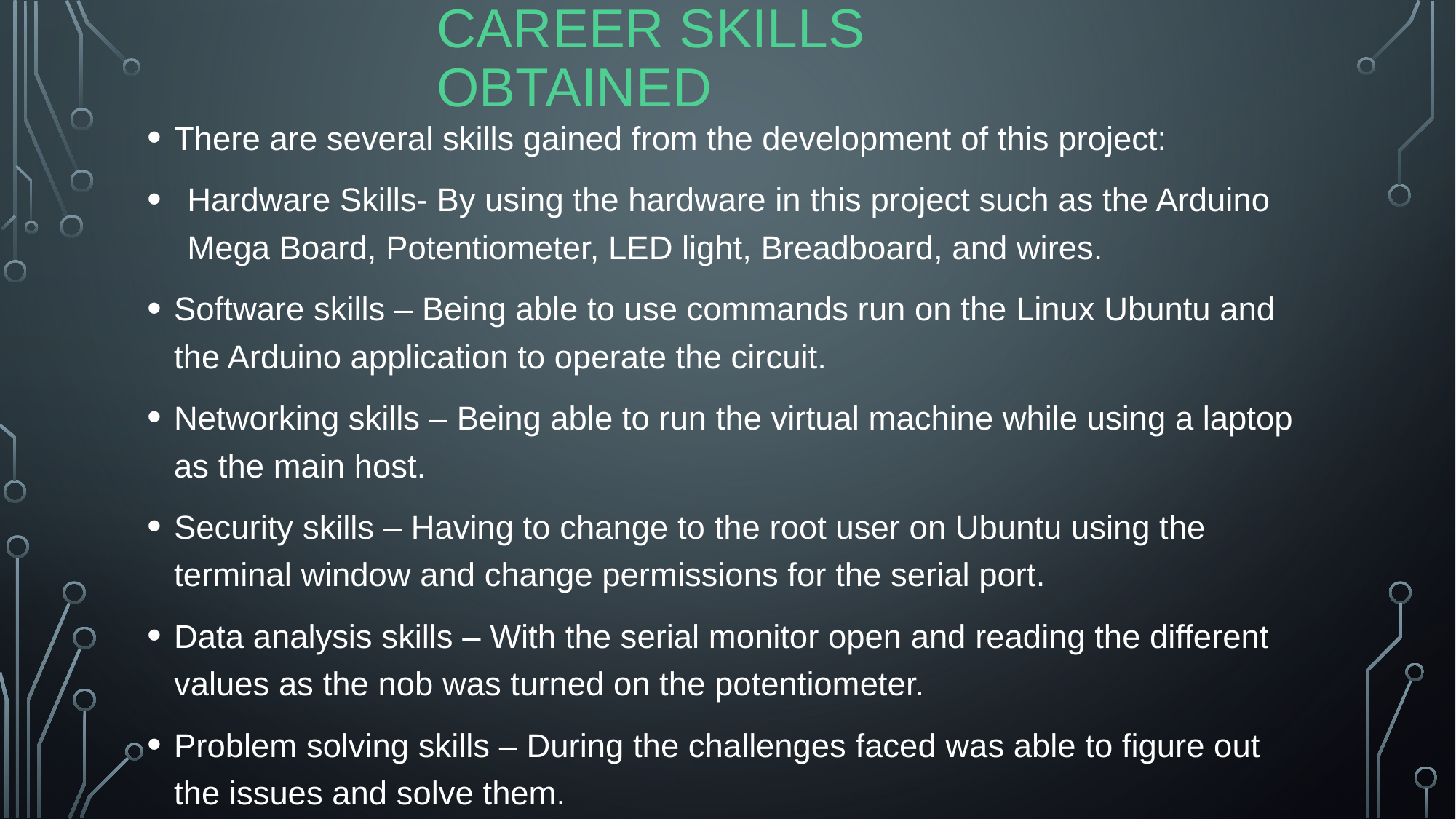

# Career skills obtained
There are several skills gained from the development of this project:
Hardware Skills- By using the hardware in this project such as the Arduino Mega Board, Potentiometer, LED light, Breadboard, and wires.
Software skills – Being able to use commands run on the Linux Ubuntu and the Arduino application to operate the circuit.
Networking skills – Being able to run the virtual machine while using a laptop as the main host.
Security skills – Having to change to the root user on Ubuntu using the terminal window and change permissions for the serial port.
Data analysis skills – With the serial monitor open and reading the different values as the nob was turned on the potentiometer.
Problem solving skills – During the challenges faced was able to figure out the issues and solve them.